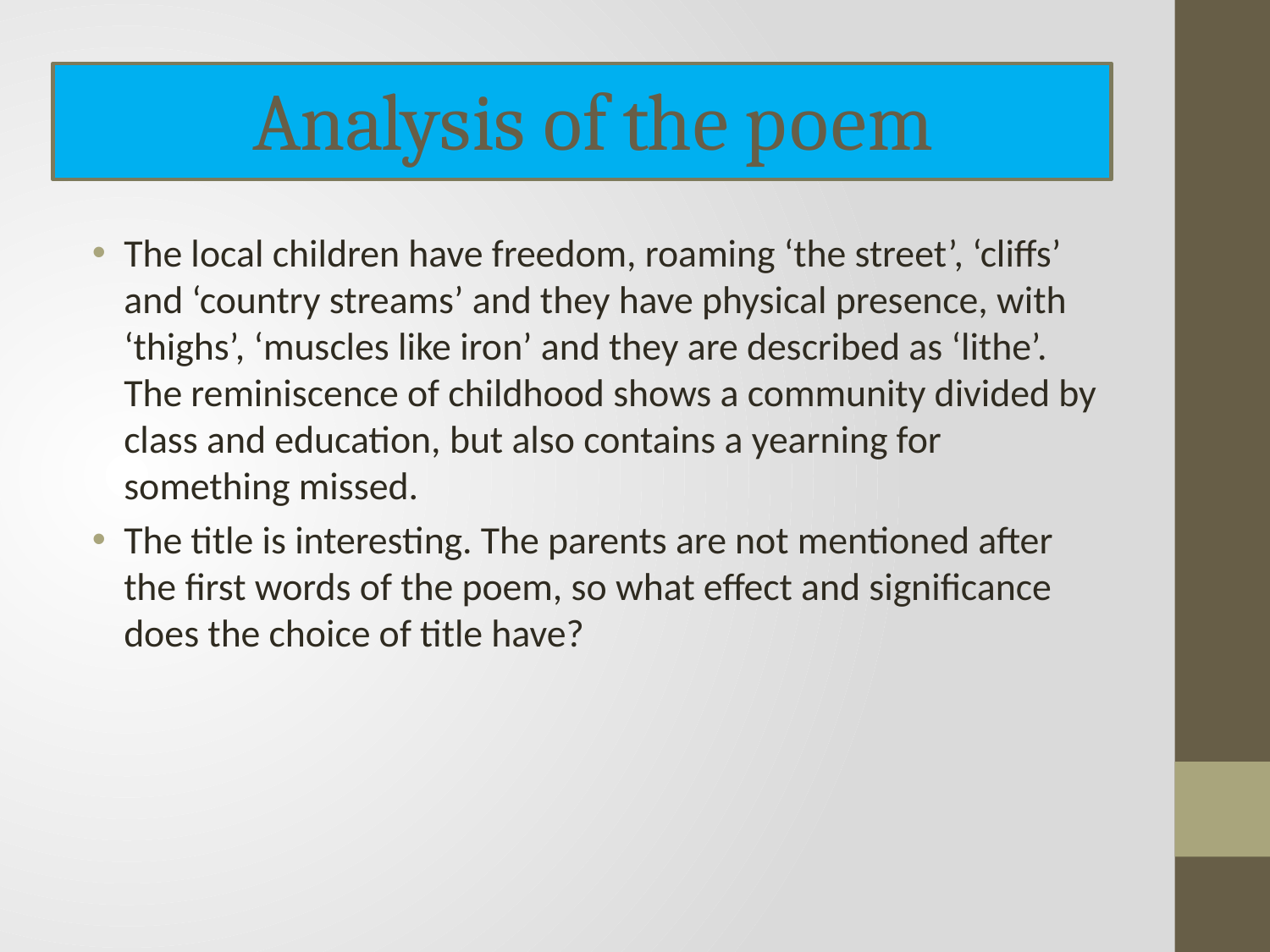

# Analysis of the poem

The local children have freedom, roaming ‘the street’, ‘cliffs’ and ‘country streams’ and they have physical presence, with ‘thighs’, ‘muscles like iron’ and they are described as ‘lithe’. The reminiscence of childhood shows a community divided by class and education, but also contains a yearning for something missed.
The title is interesting. The parents are not mentioned after the first words of the poem, so what effect and significance does the choice of title have?